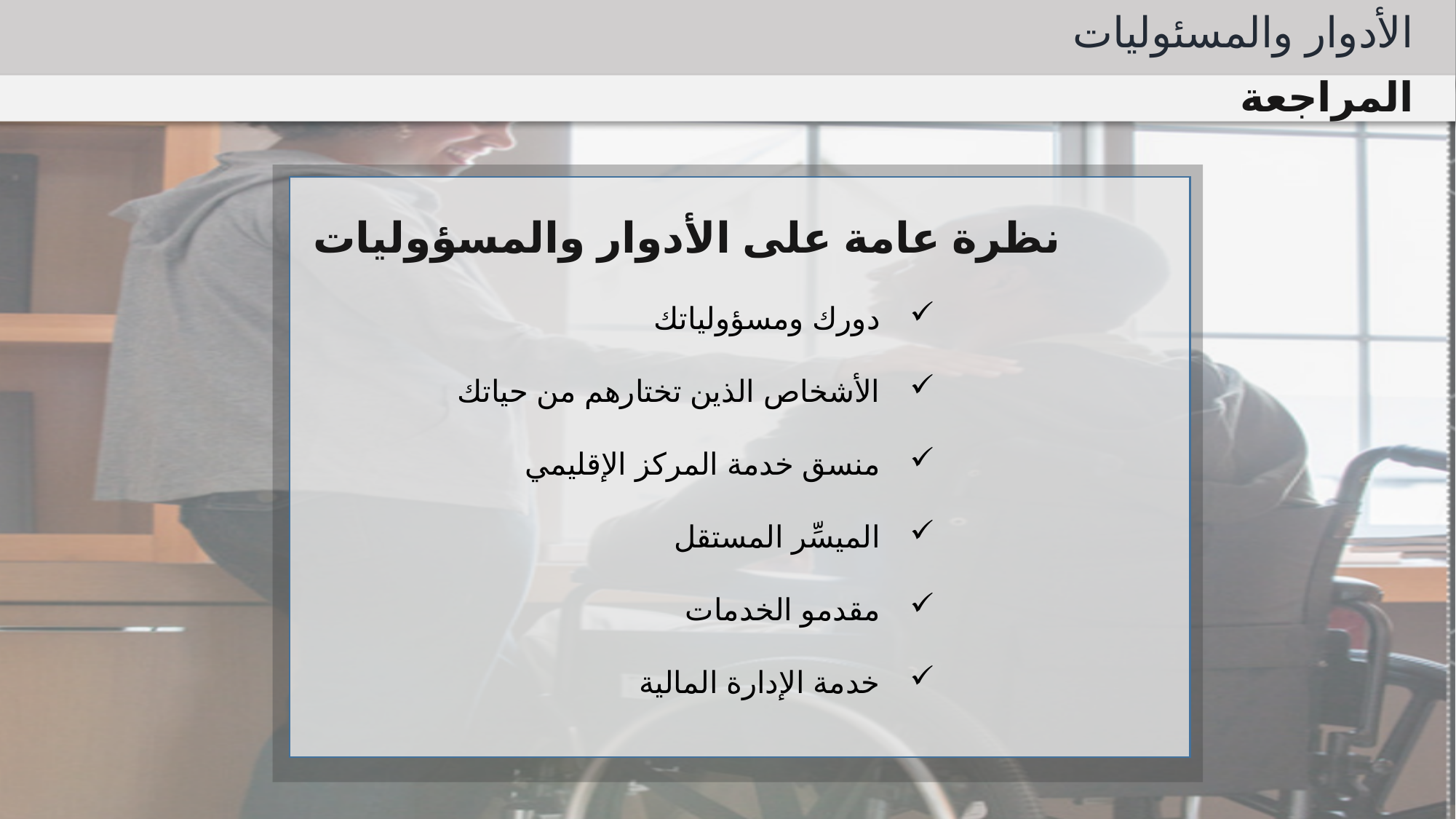

الأدوار والمسئوليات
المراجعة

نظرة عامة على الأدوار والمسؤوليات
دورك ومسؤولياتك

الأشخاص الذين تختارهم من حياتك

منسق خدمة المركز الإقليمي

الميسِّر المستقل

مقدمو الخدمات

خدمة الإدارة المالية